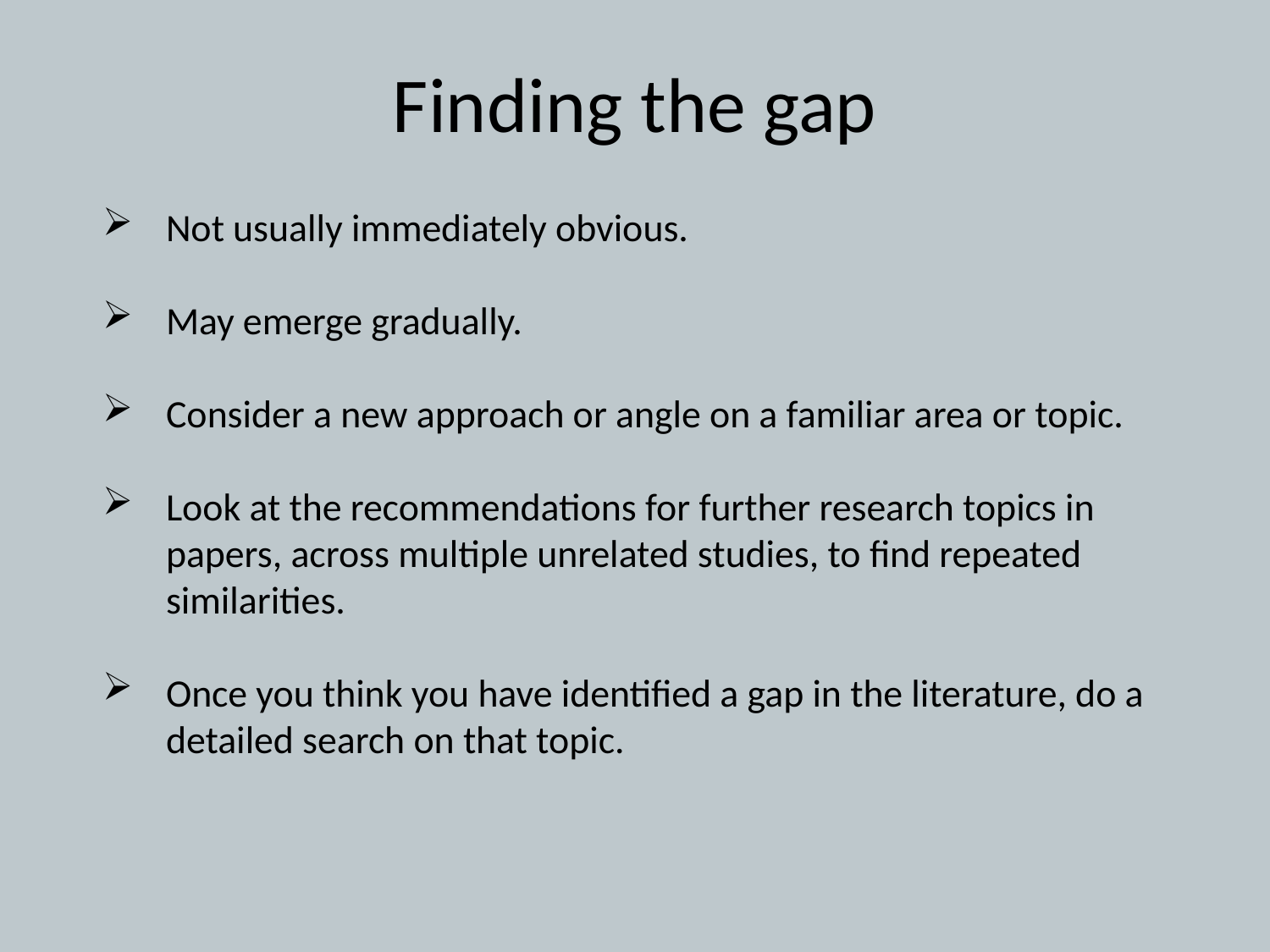

# Finding the gap
Not usually immediately obvious.

May emerge gradually.

Consider a new approach or angle on a familiar area or topic.

Look at the recommendations for further research topics in papers, across multiple unrelated studies, to find repeated similarities.

Once you think you have identified a gap in the literature, do a detailed search on that topic.